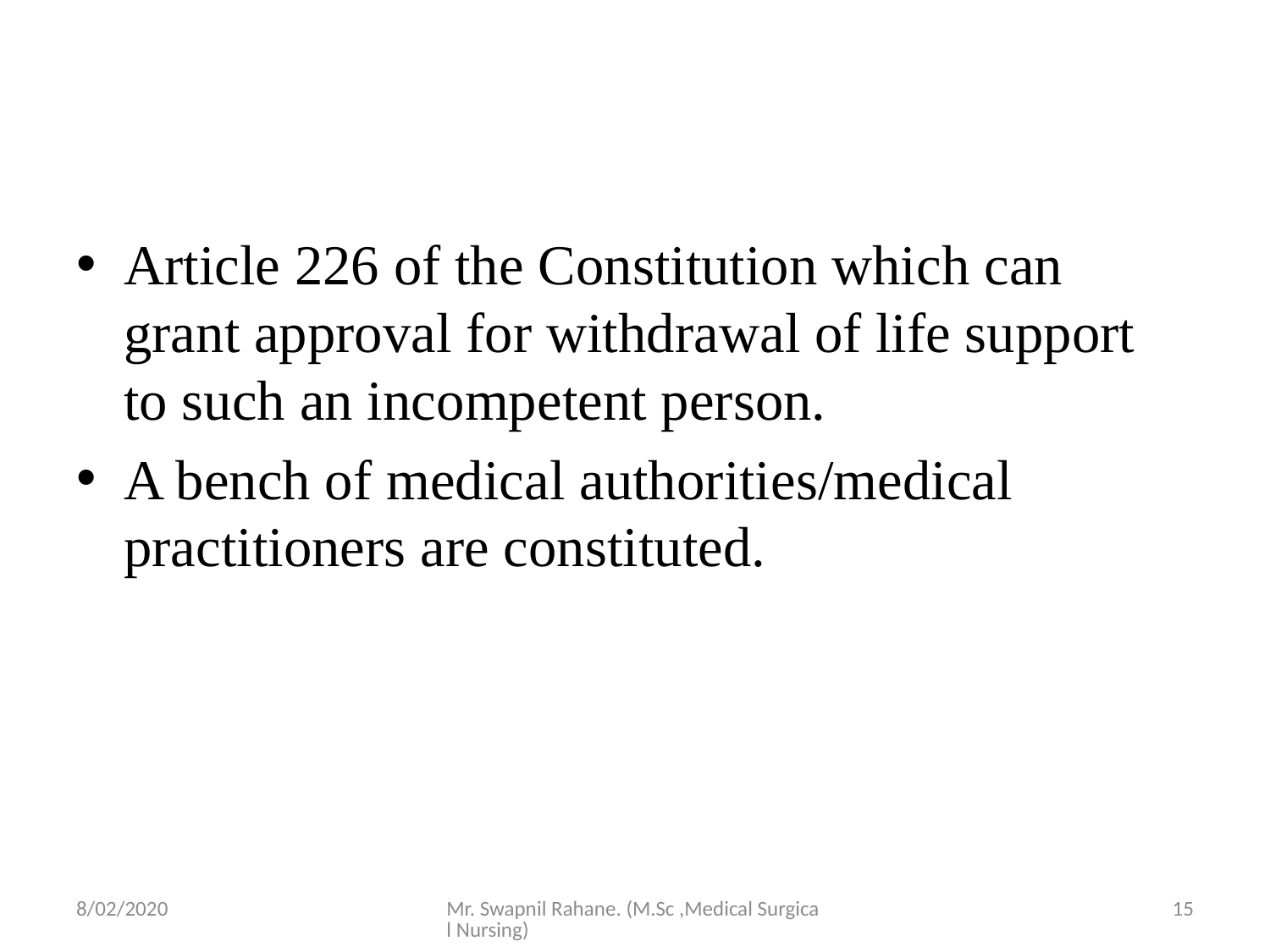

Article 226 of the Constitution which can grant approval for withdrawal of life support to such an incompetent person.
A bench of medical authorities/medical practitioners are constituted.

8/02/2020
Mr. Swapnil Rahane. (M.Sc ,Medical Surgical Nursing)
15